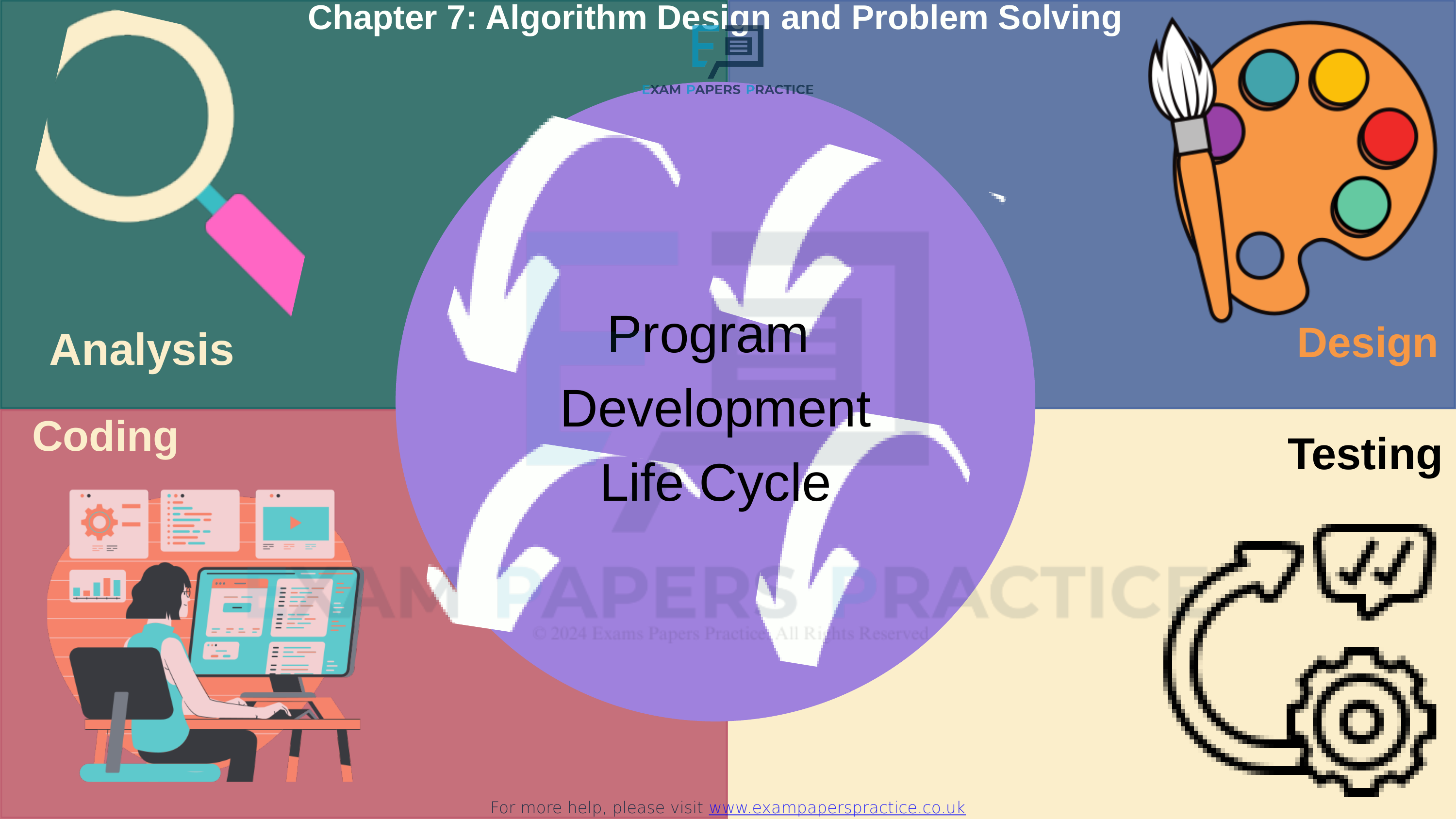

Chapter 7: Algorithm Design and Problem Solving

For more help, please visit www.exampaperspractice.co.uk

Program
Development
Life Cycle
Design
Analysis
Coding

Testing